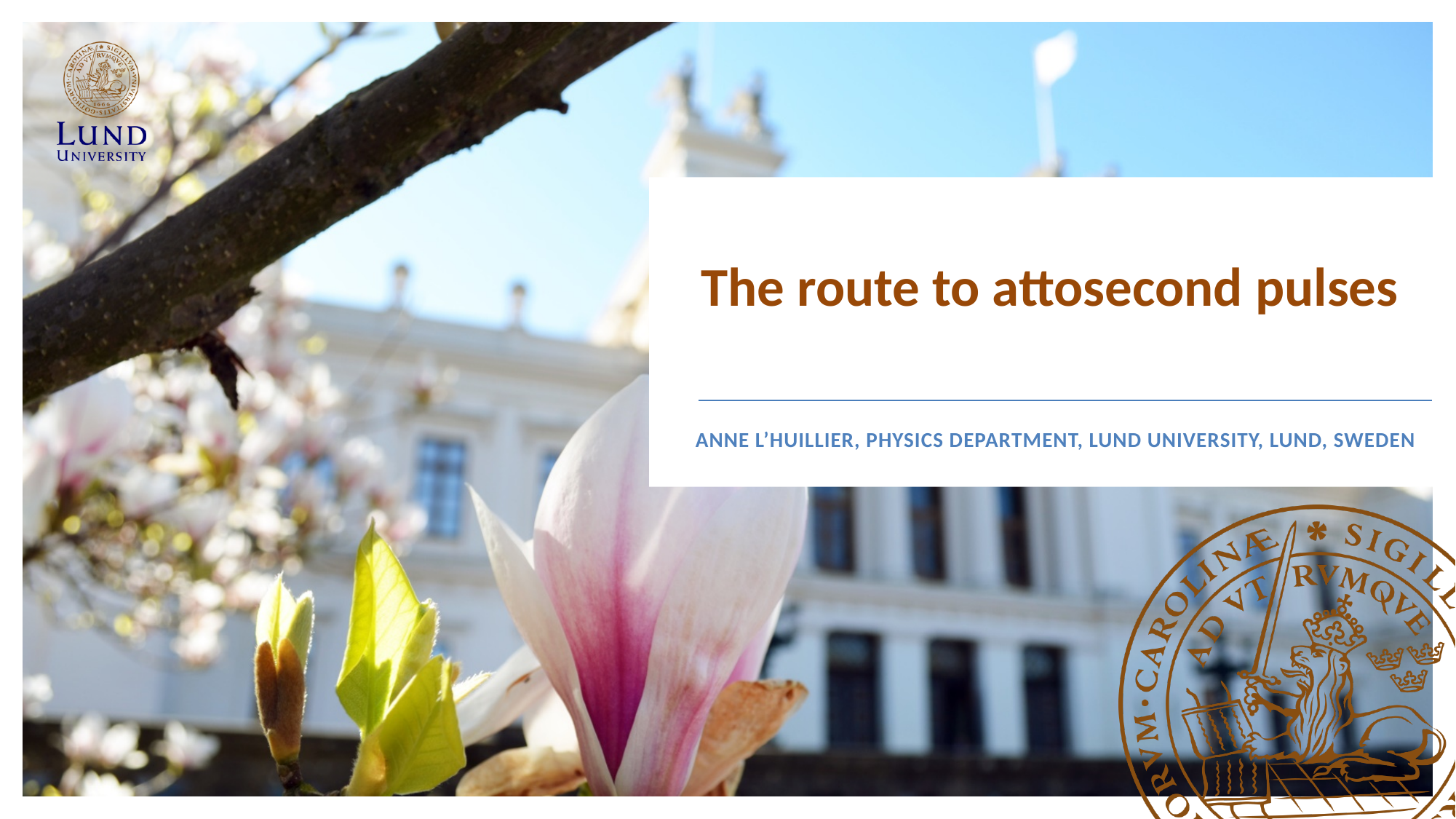

The route to attosecond pulses
Anne L’Huillier, Physics Department, Lund University, Lund, Sweden